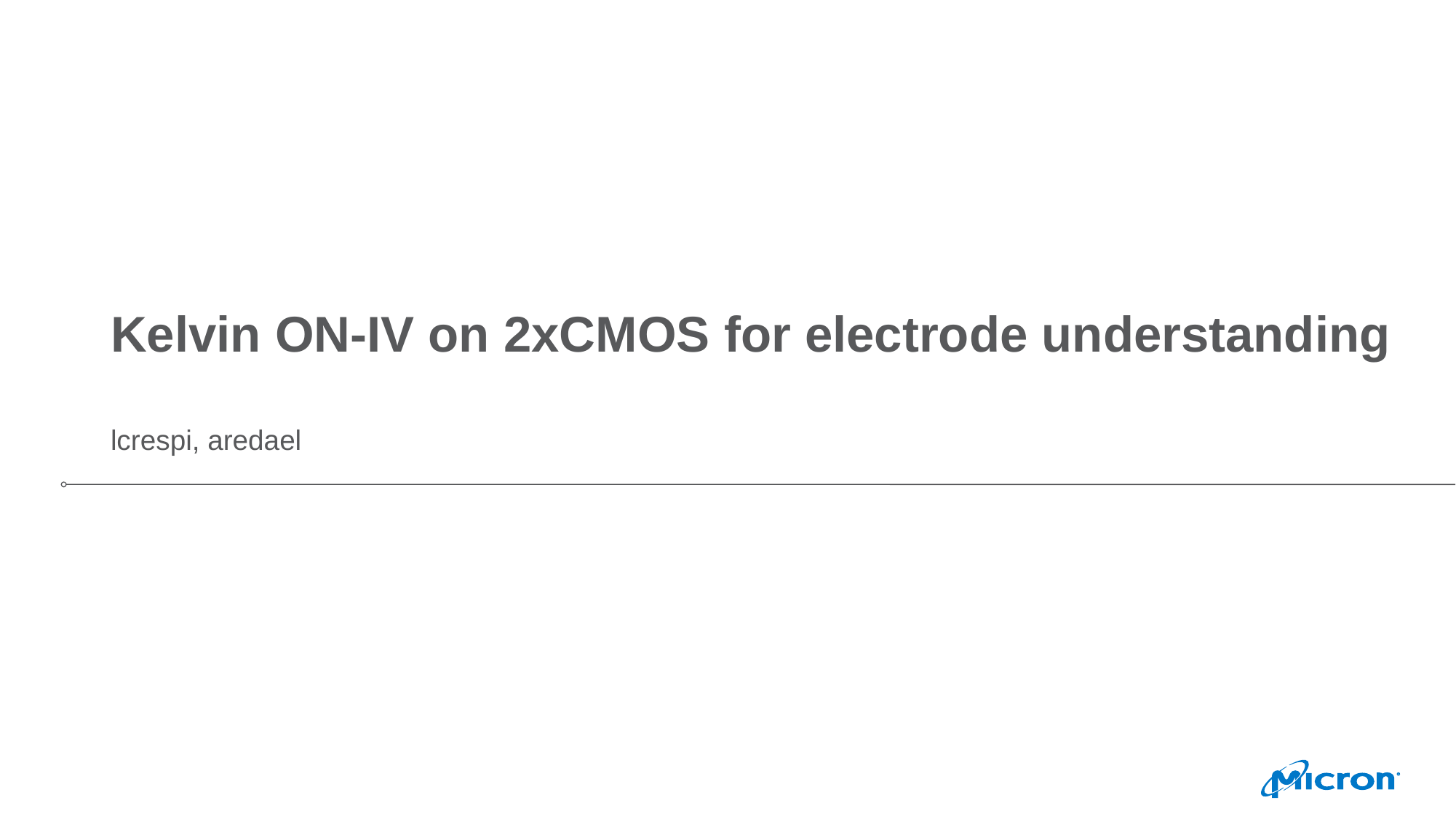

# Kelvin ON-IV on 2xCMOS for electrode understanding lcrespi, aredael
|  June 21, 2017
|  Micron Confidential
1